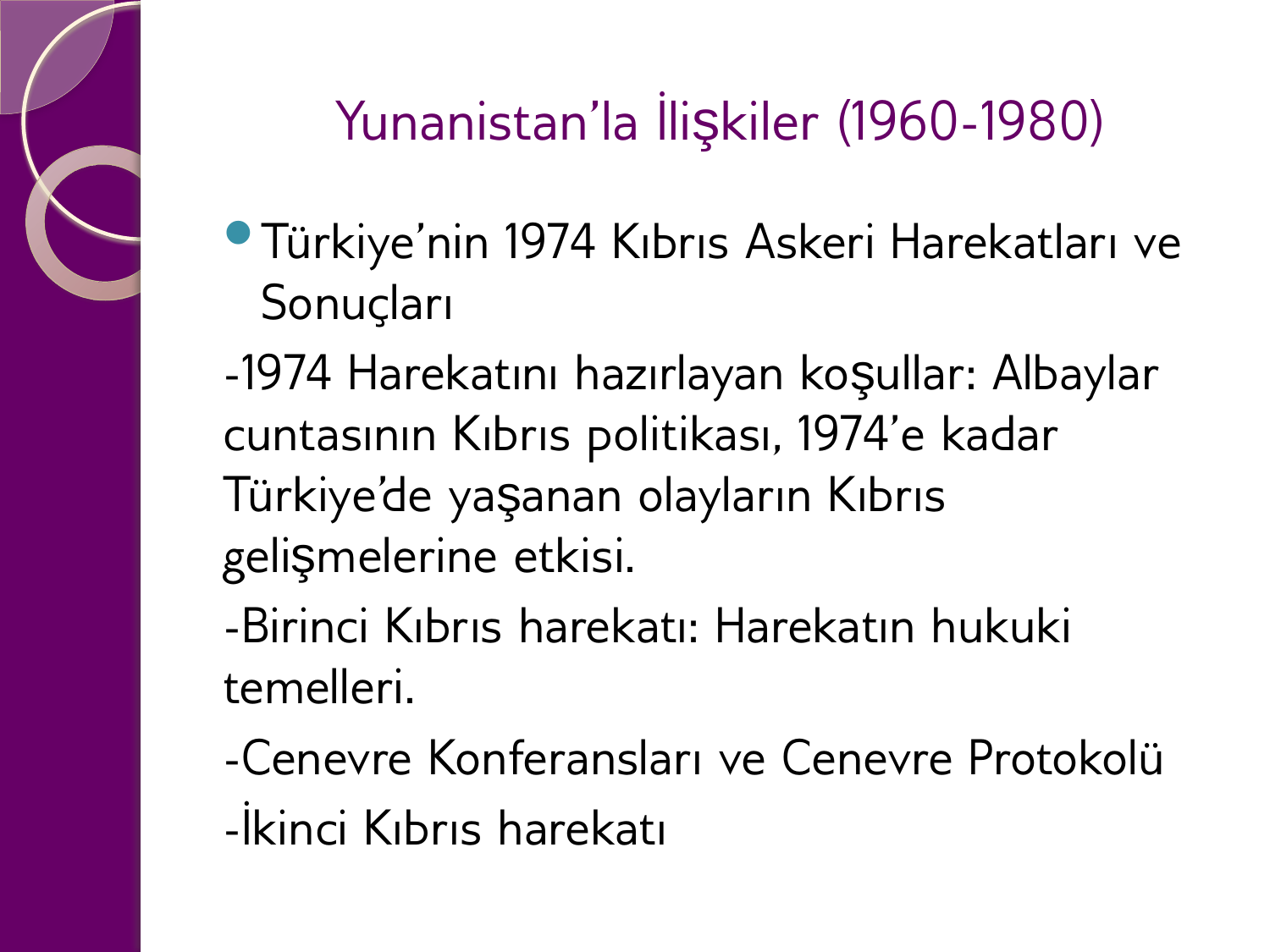

# Yunanistan’la İlişkiler (1960-1980)
Türkiye’nin 1974 Kıbrıs Askeri Harekatları ve Sonuçları
-1974 Harekatını hazırlayan koşullar: Albaylar cuntasının Kıbrıs politikası, 1974’e kadar Türkiye’de yaşanan olayların Kıbrıs gelişmelerine etkisi.
-Birinci Kıbrıs harekatı: Harekatın hukuki temelleri.
-Cenevre Konferansları ve Cenevre Protokolü
-İkinci Kıbrıs harekatı